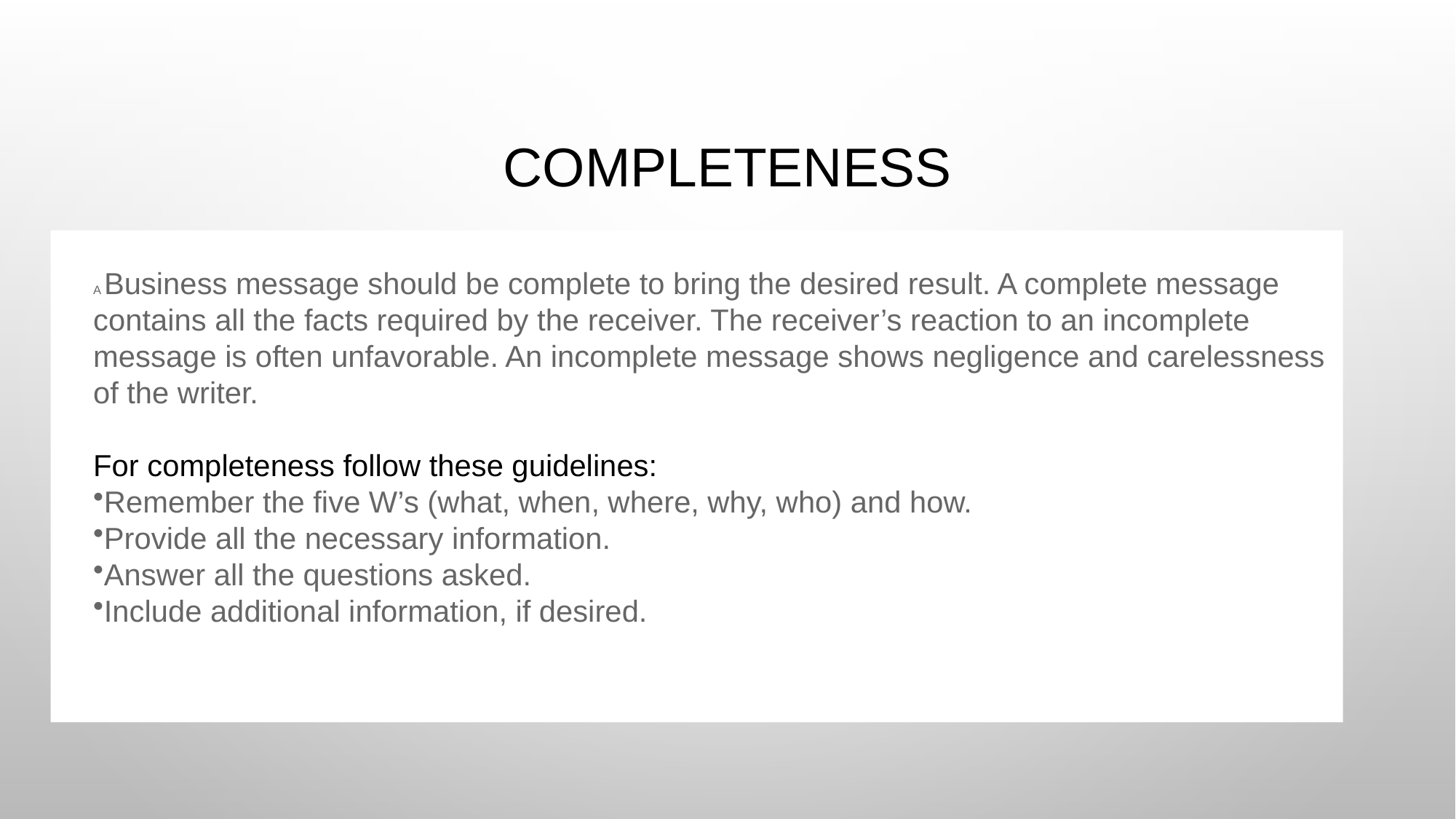

# Completeness
A Business message should be complete to bring the desired result. A complete message contains all the facts required by the receiver. The receiver’s reaction to an incomplete message is often unfavorable. An incomplete message shows negligence and carelessness of the writer.

For completeness follow these guidelines:
Remember the five W’s (what, when, where, why, who) and how.
Provide all the necessary information.
Answer all the questions asked.
Include additional information, if desired.